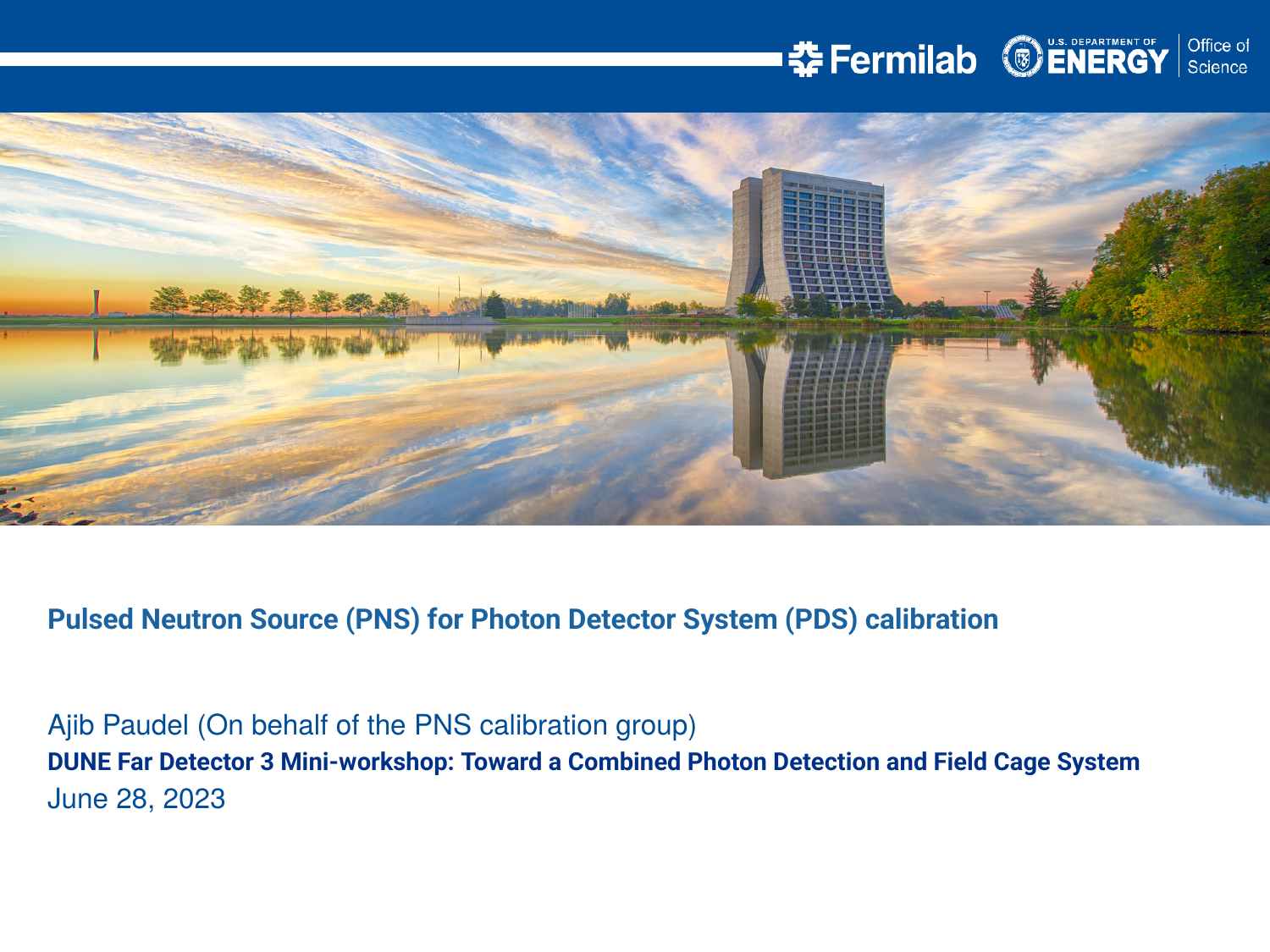

Pulsed Neutron Source (PNS) for Photon Detector System (PDS) calibration
Ajib Paudel (On behalf of the PNS calibration group)
DUNE Far Detector 3 Mini-workshop: Toward a Combined Photon Detection and Field Cage System
June 28, 2023